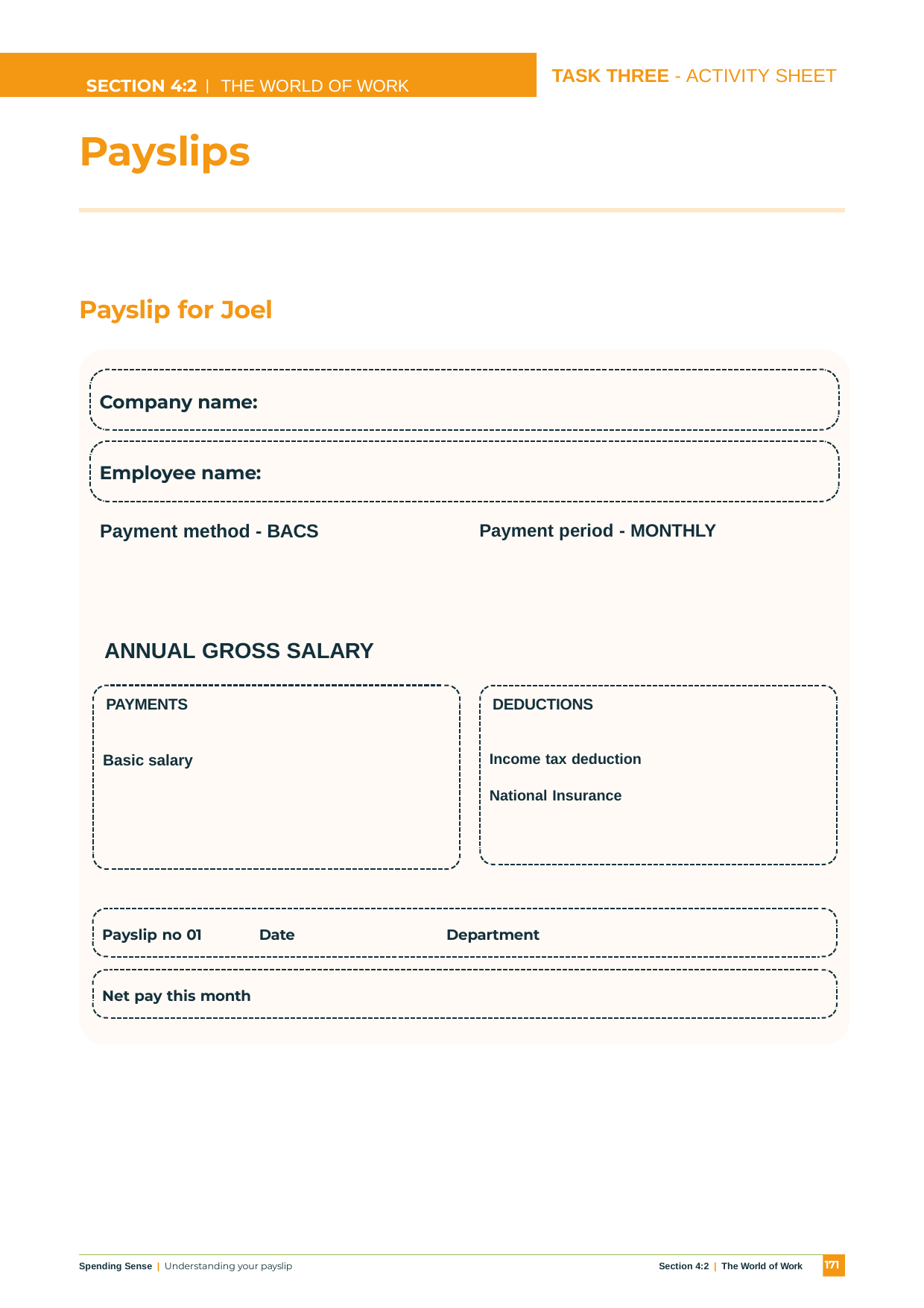

SECTION 4:2 | THE WORLD OF WORK

TASK THREE - ACTIVITY SHEET
EDUCATOR NOTES
# Payslips

Payslip for Joel

Company name:

Employee name:

Payment method - BACS
Payment period - MONTHLY
ANNUAL GROSS SALARY

PAYMENTS
DEDUCTIONS

Income tax deduction
Basic salary

National Insurance

Payslip no 01
Date
Department

Net pay this month

171
Spending Sense | Understanding your payslip
Section 4:2 | The World of Work